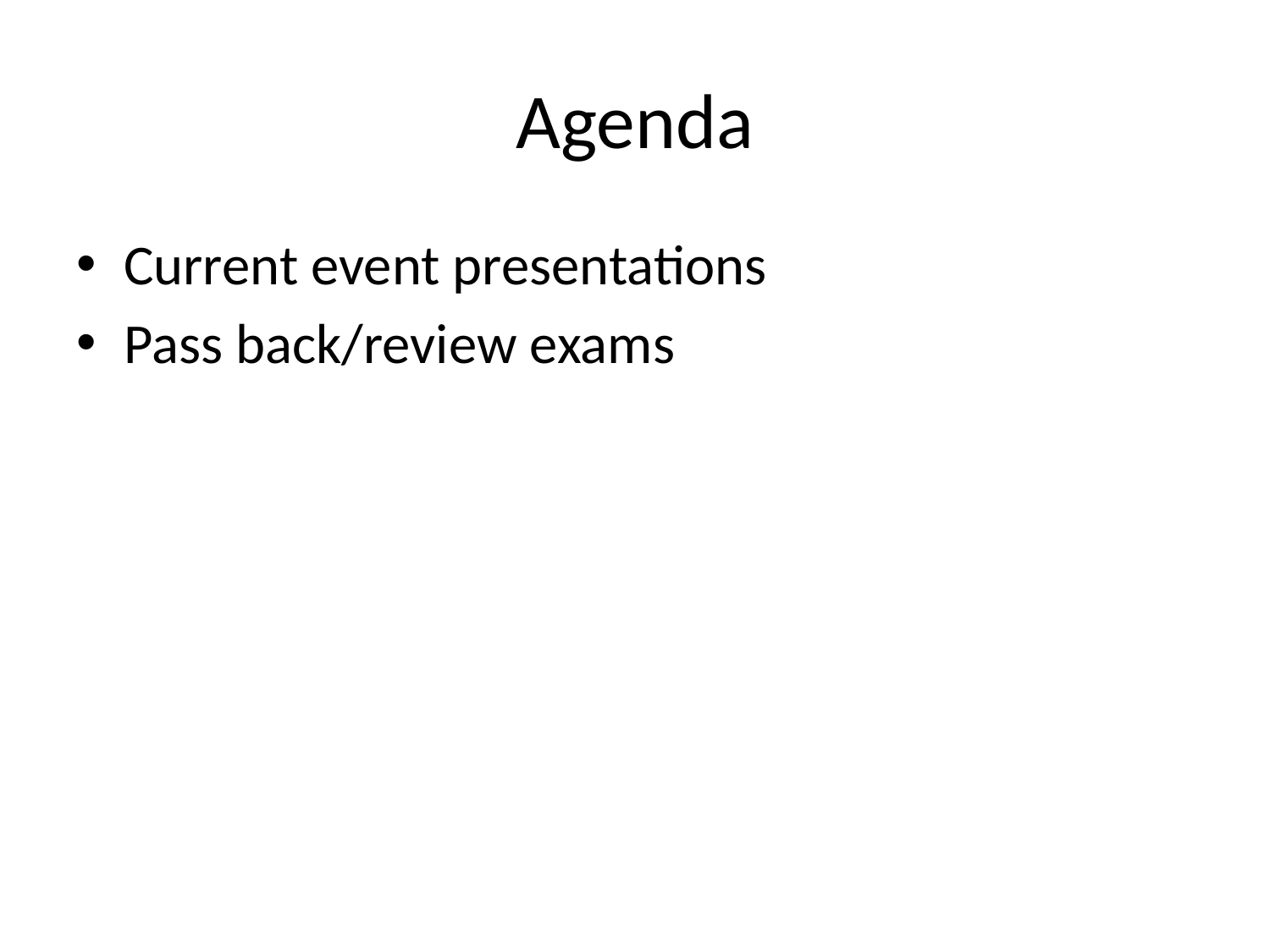

# Agenda
Current event presentations
Pass back/review exams